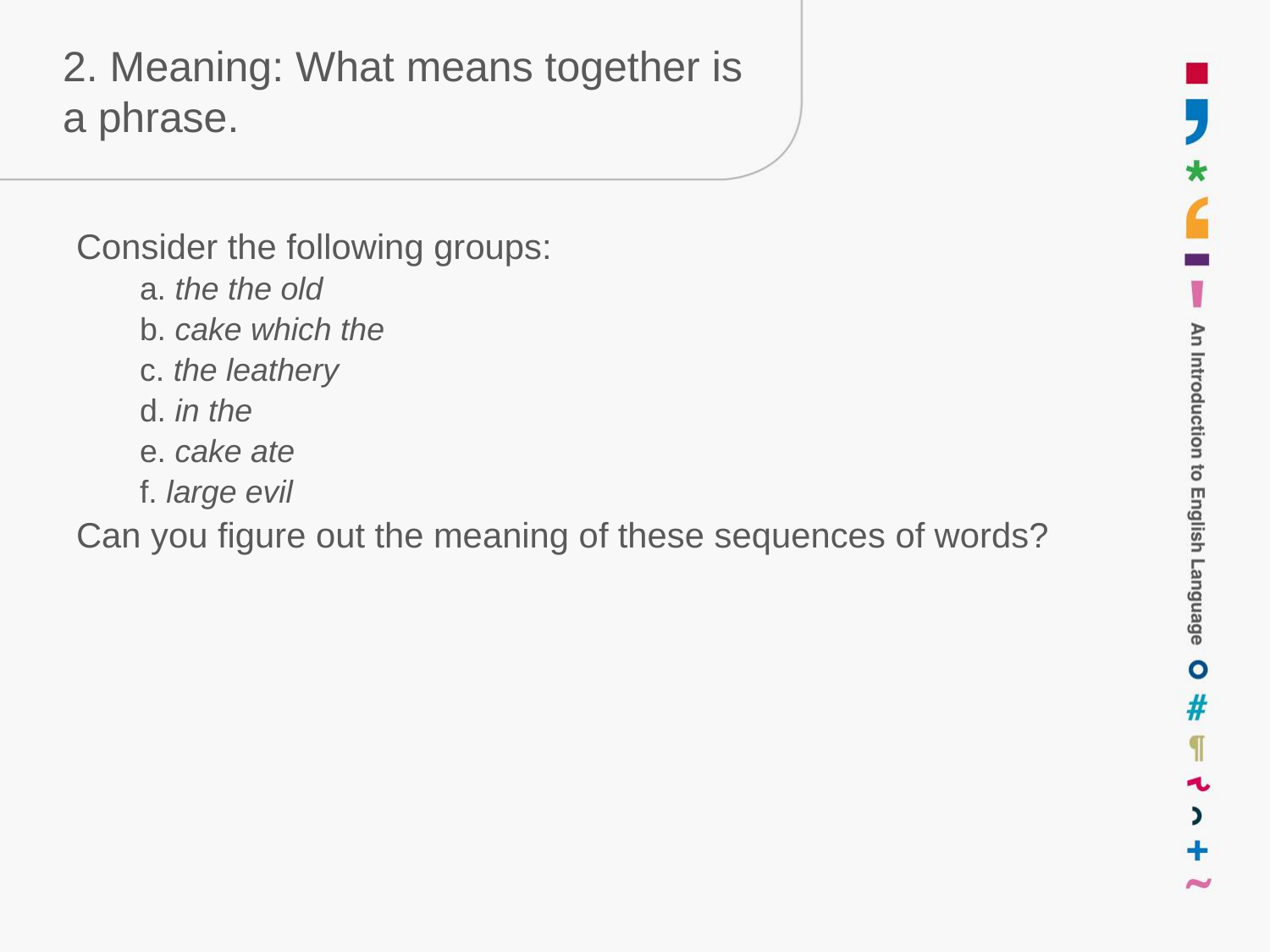

# 2. Meaning: What means together is a phrase.
Consider the following groups:
a. the the old
b. cake which the
c. the leathery
d. in the
e. cake ate
f. large evil
Can you figure out the meaning of these sequences of words?